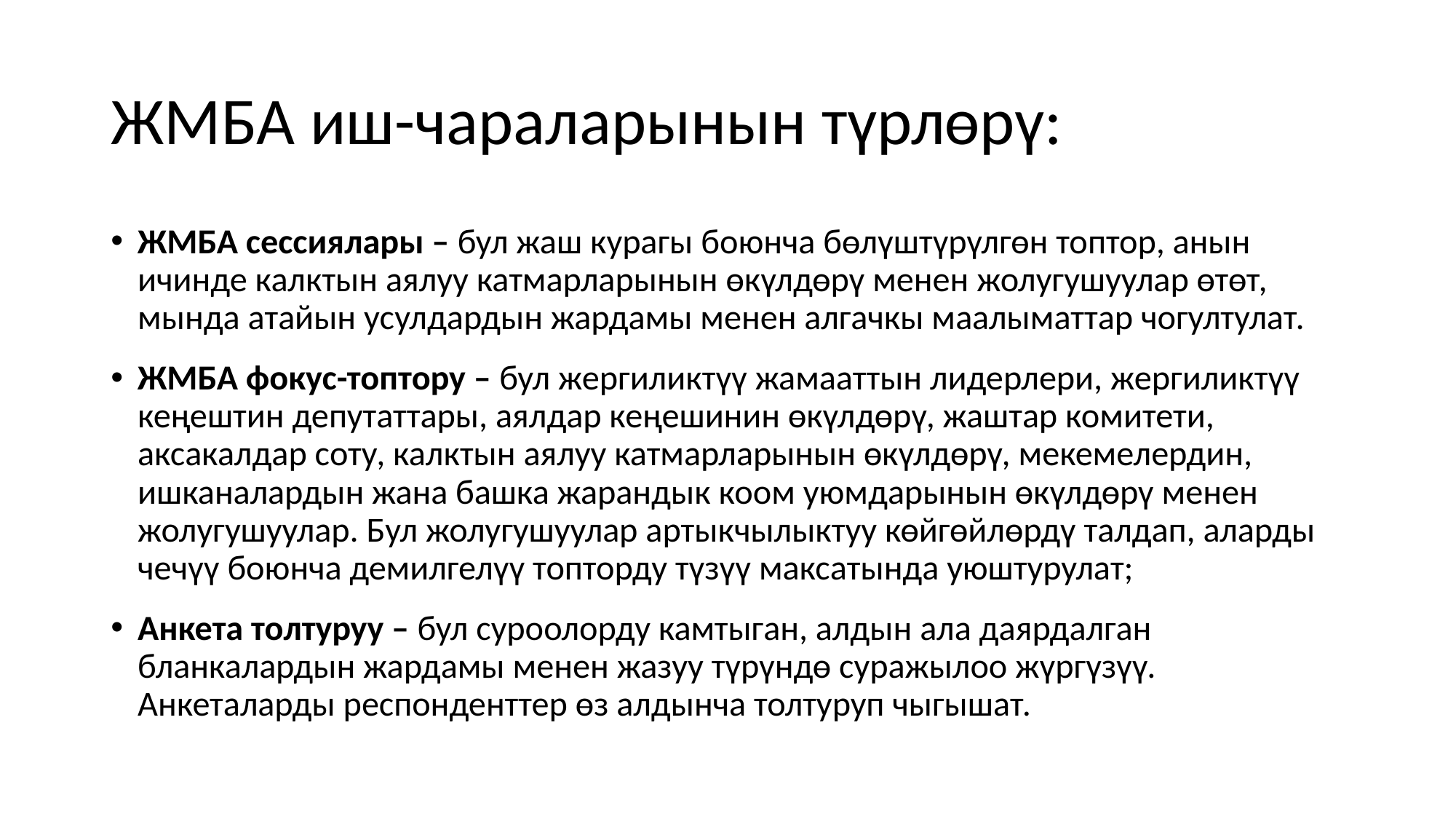

# ЖМБА иш-чараларынын түрлөрү:
ЖМБА сессиялары – бул жаш курагы боюнча бөлүштүрүлгөн топтор, анын ичинде калктын аялуу катмарларынын өкүлдөрү менен жолугушуулар өтөт, мында атайын усулдардын жардамы менен алгачкы маалыматтар чогултулат.
ЖМБА фокус-топтору – бул жергиликтүү жамааттын лидерлери, жергиликтүү кеңештин депутаттары, аялдар кеңешинин өкүлдөрү, жаштар комитети, аксакалдар соту, калктын аялуу катмарларынын өкүлдөрү, мекемелердин, ишканалардын жана башка жарандык коом уюмдарынын өкүлдөрү менен жолугушуулар. Бул жолугушуулар артыкчылыктуу көйгөйлөрдү талдап, аларды чечүү боюнча демилгелүү топторду түзүү максатында уюштурулат;
Анкета толтуруу – бул суроолорду камтыган, алдын ала даярдалган бланкалардын жардамы менен жазуу түрүндө суражылоо жүргүзүү. Анкеталарды респонденттер өз алдынча толтуруп чыгышат.